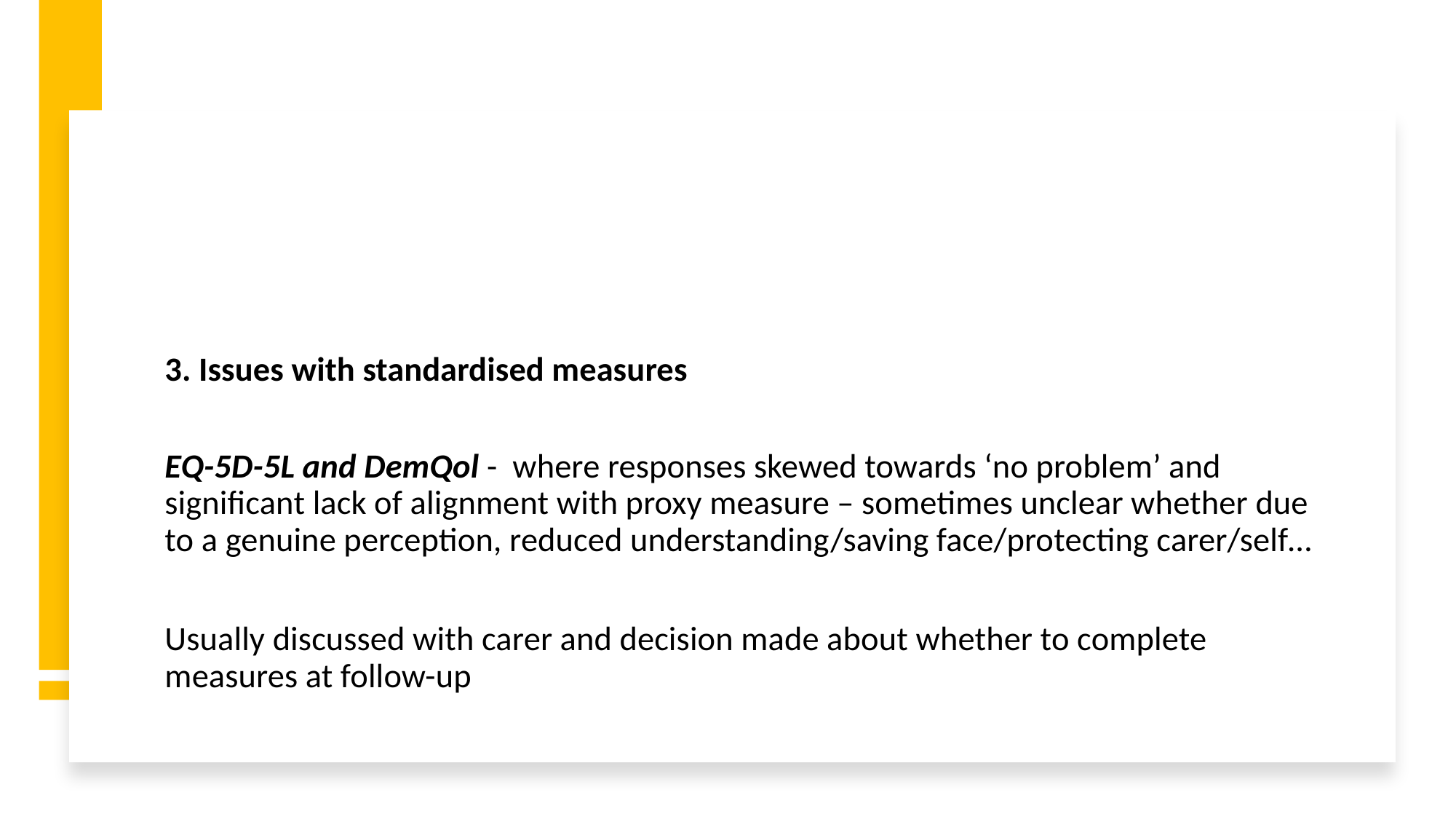

3. Issues with standardised measures

EQ-5D-5L and DemQol -  where responses skewed towards ‘no problem’ and significant lack of alignment with proxy measure – sometimes unclear whether due to a genuine perception, reduced understanding/saving face/protecting carer/self…

Usually discussed with carer and decision made about whether to complete measures at follow-up